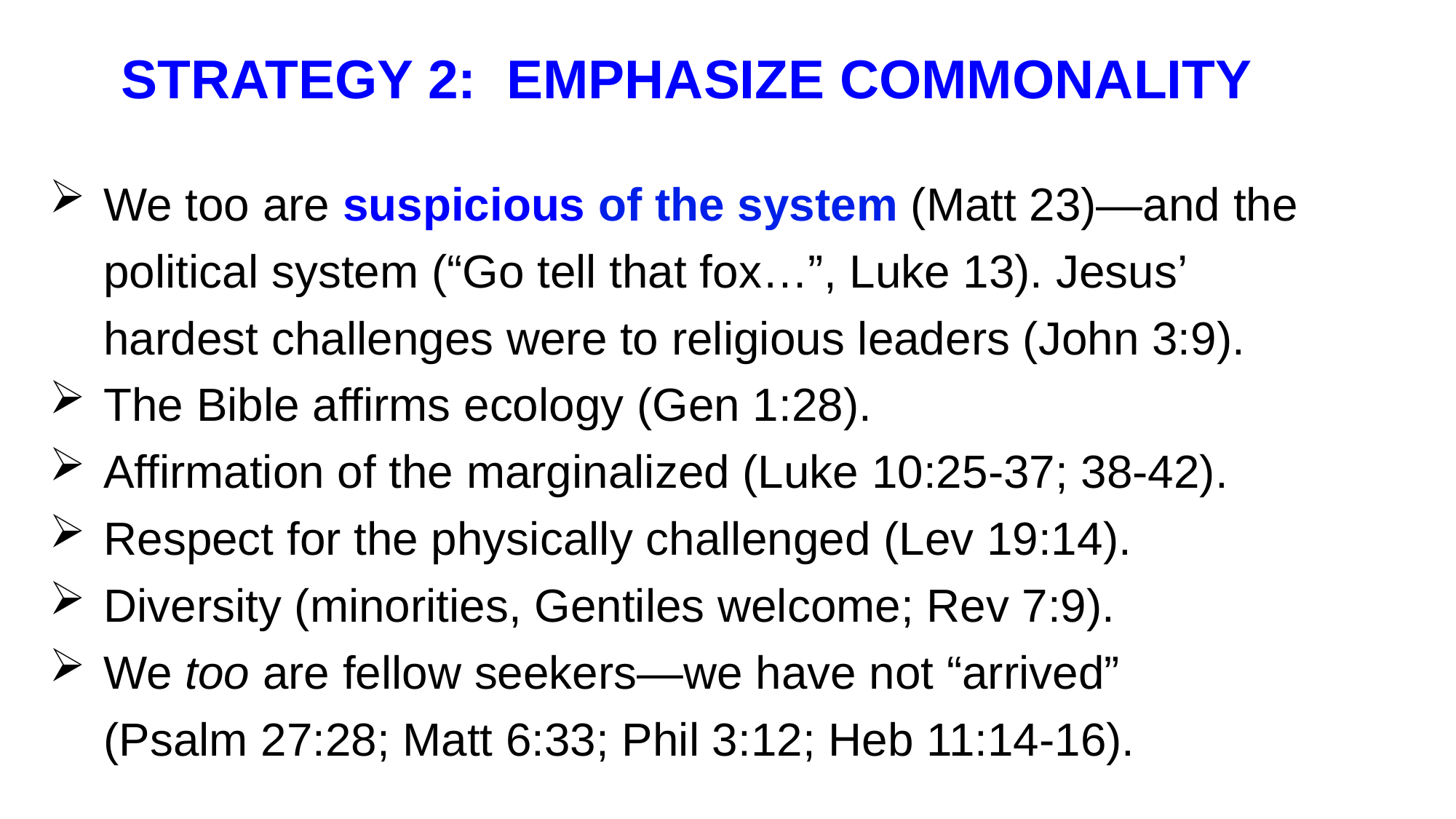

Strategy 2:  Emphasize commonality

We too are suspicious of the system (Matt 23)—and the political system (“Go tell that fox…”, Luke 13). Jesus’ hardest challenges were to religious leaders (John 3:9).
The Bible affirms ecology (Gen 1:28).
Affirmation of the marginalized (Luke 10:25-37; 38-42).
Respect for the physically challenged (Lev 19:14).
Diversity (minorities, Gentiles welcome; Rev 7:9).
We too are fellow seekers—we have not “arrived”
(Psalm 27:28; Matt 6:33; Phil 3:12; Heb 11:14-16).